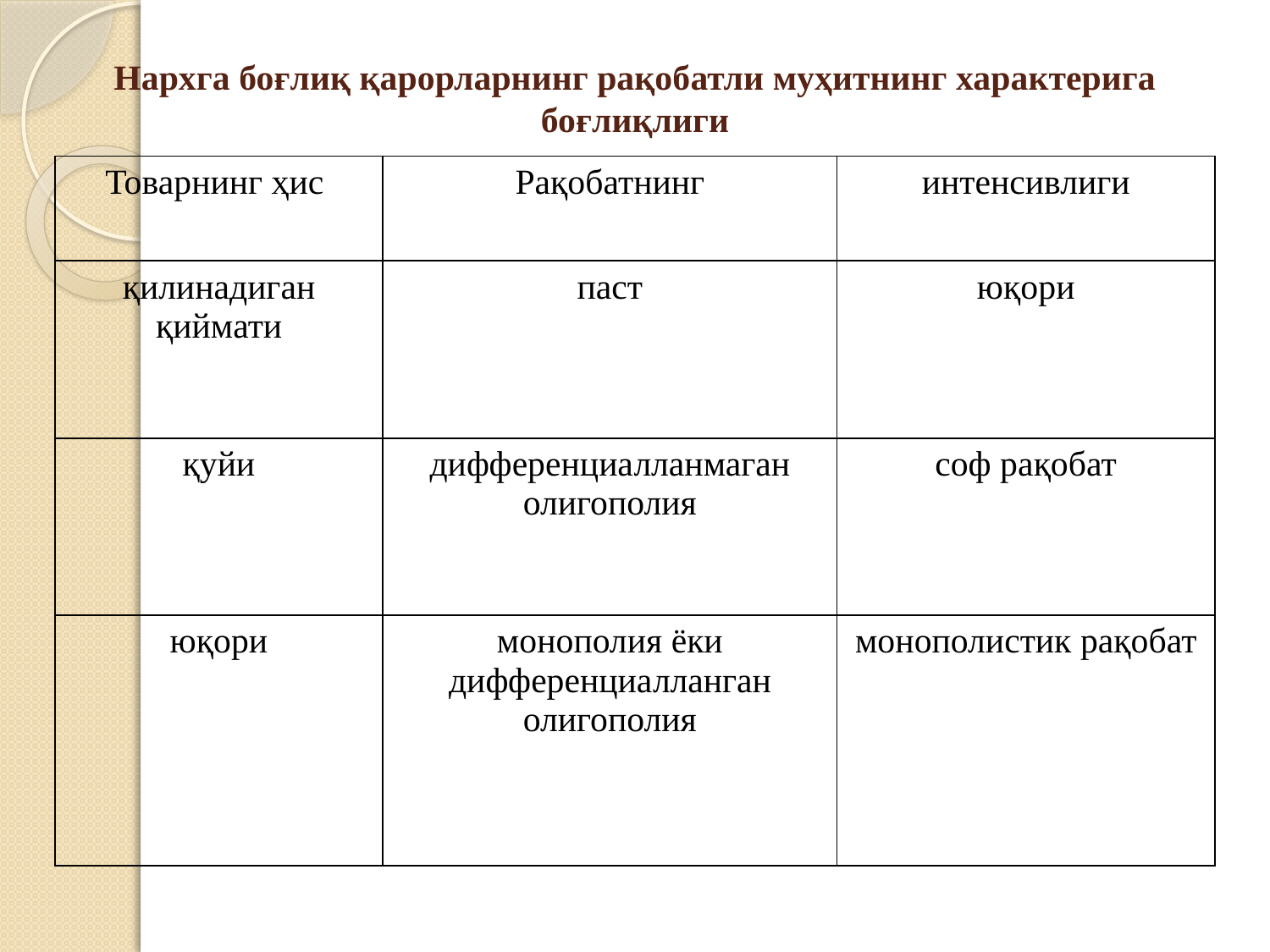

# Нархга боғлиқ қарорларнинг рақобатли муҳитнинг характерига боғлиқлиги
| Товарнинг ҳис | Рақобатнинг | интенсивлиги |
| --- | --- | --- |
| қилинадиган қиймати | паст | юқори |
| қуйи | дифференциалланмаган олигополия | соф рақобат |
| юқори | монополия ёки дифференциалланган олигополия | монополистик рақобат |